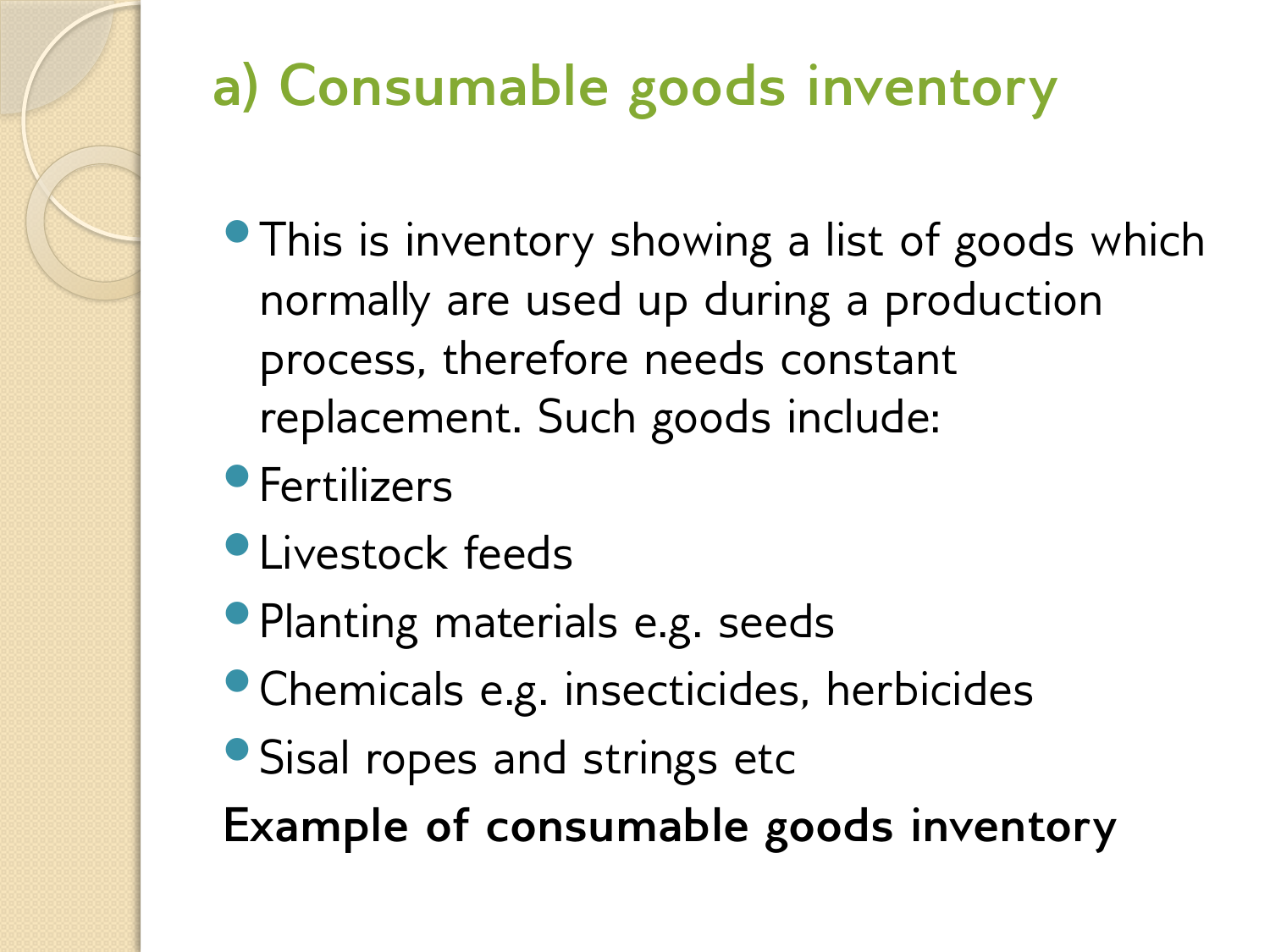

# a) Consumable goods inventory
This is inventory showing a list of goods which normally are used up during a production process, therefore needs constant replacement. Such goods include:
Fertilizers
Livestock feeds
Planting materials e.g. seeds
Chemicals e.g. insecticides, herbicides
Sisal ropes and strings etc
Example of consumable goods inventory